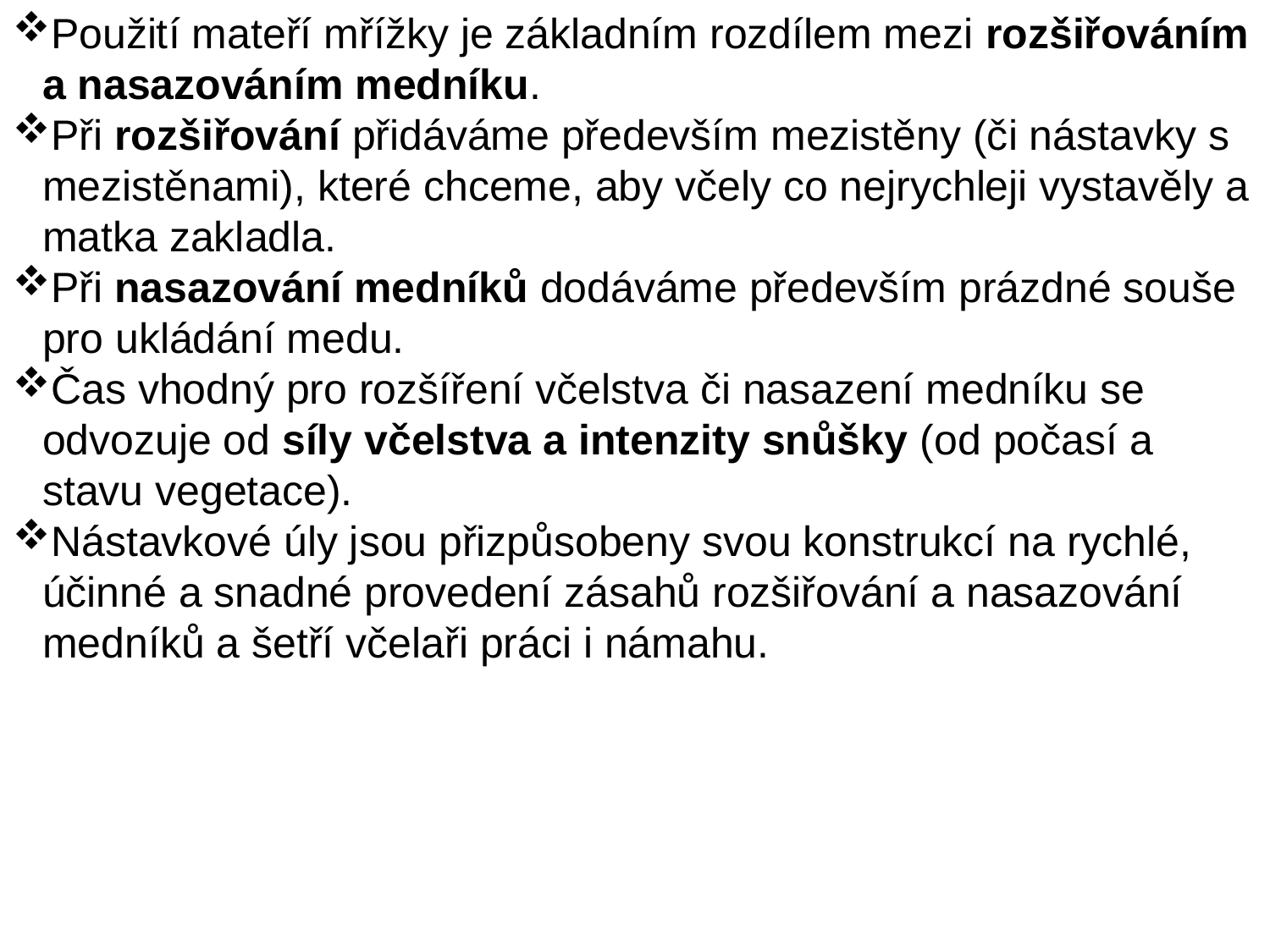

Použití mateří mřížky je základním rozdílem mezi rozšiřováním a nasazováním medníku.
Při rozšiřování přidáváme především mezistěny (či nástavky s mezistěnami), které chceme, aby včely co nejrychleji vystavěly a matka zakladla.
Při nasazování medníků dodáváme především prázdné souše pro ukládání medu.
Čas vhodný pro rozšíření včelstva či nasazení medníku se odvozuje od síly včelstva a intenzity snůšky (od počasí a stavu vegetace).
Nástavkové úly jsou přizpůsobeny svou konstrukcí na rychlé, účinné a snadné provedení zásahů rozšiřování a nasazování medníků a šetří včelaři práci i námahu.